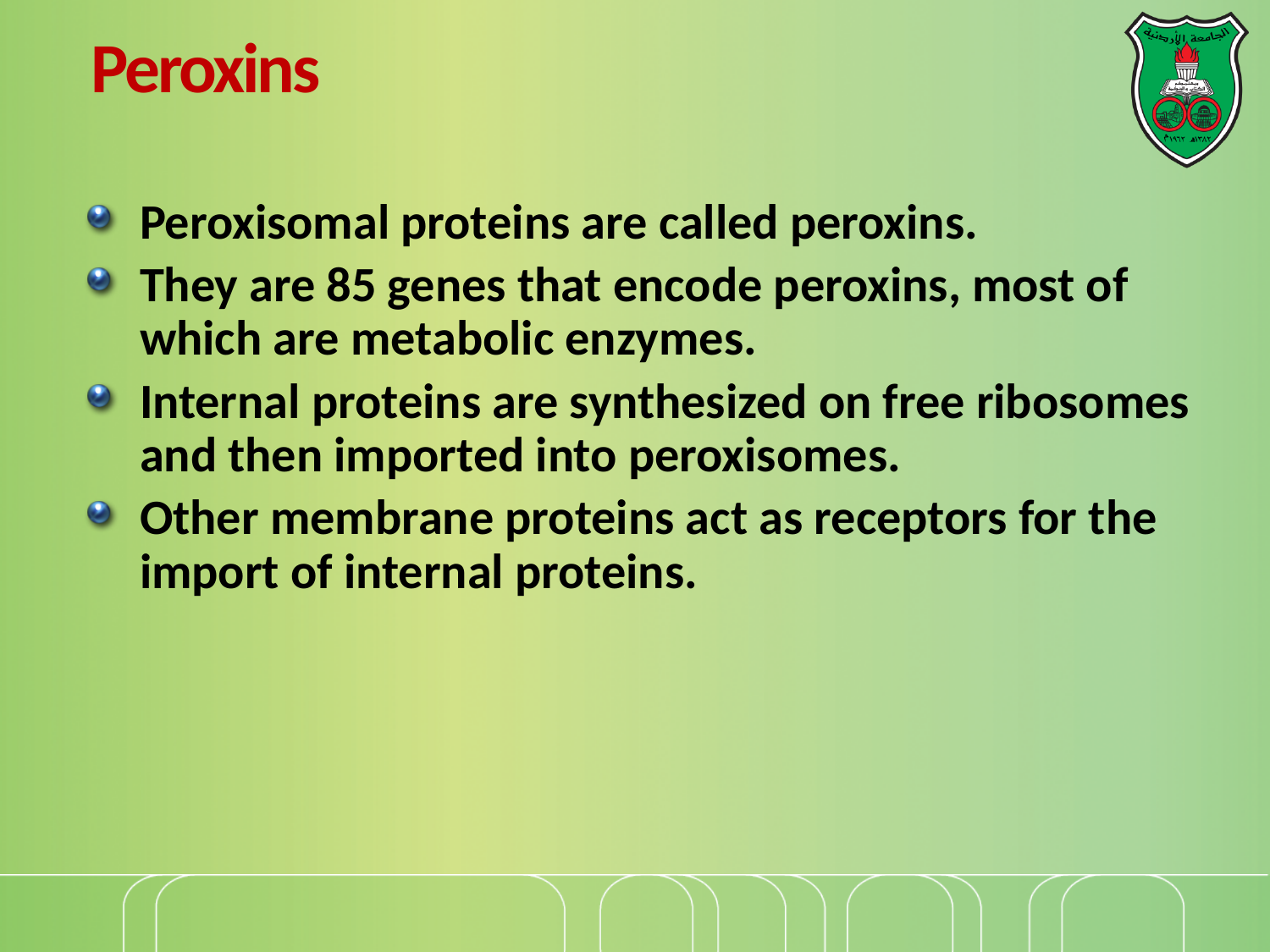

# Peroxins
Peroxisomal proteins are called peroxins.
They are 85 genes that encode peroxins, most of which are metabolic enzymes.
Internal proteins are synthesized on free ribosomes and then imported into peroxisomes.
Other membrane proteins act as receptors for the import of internal proteins.